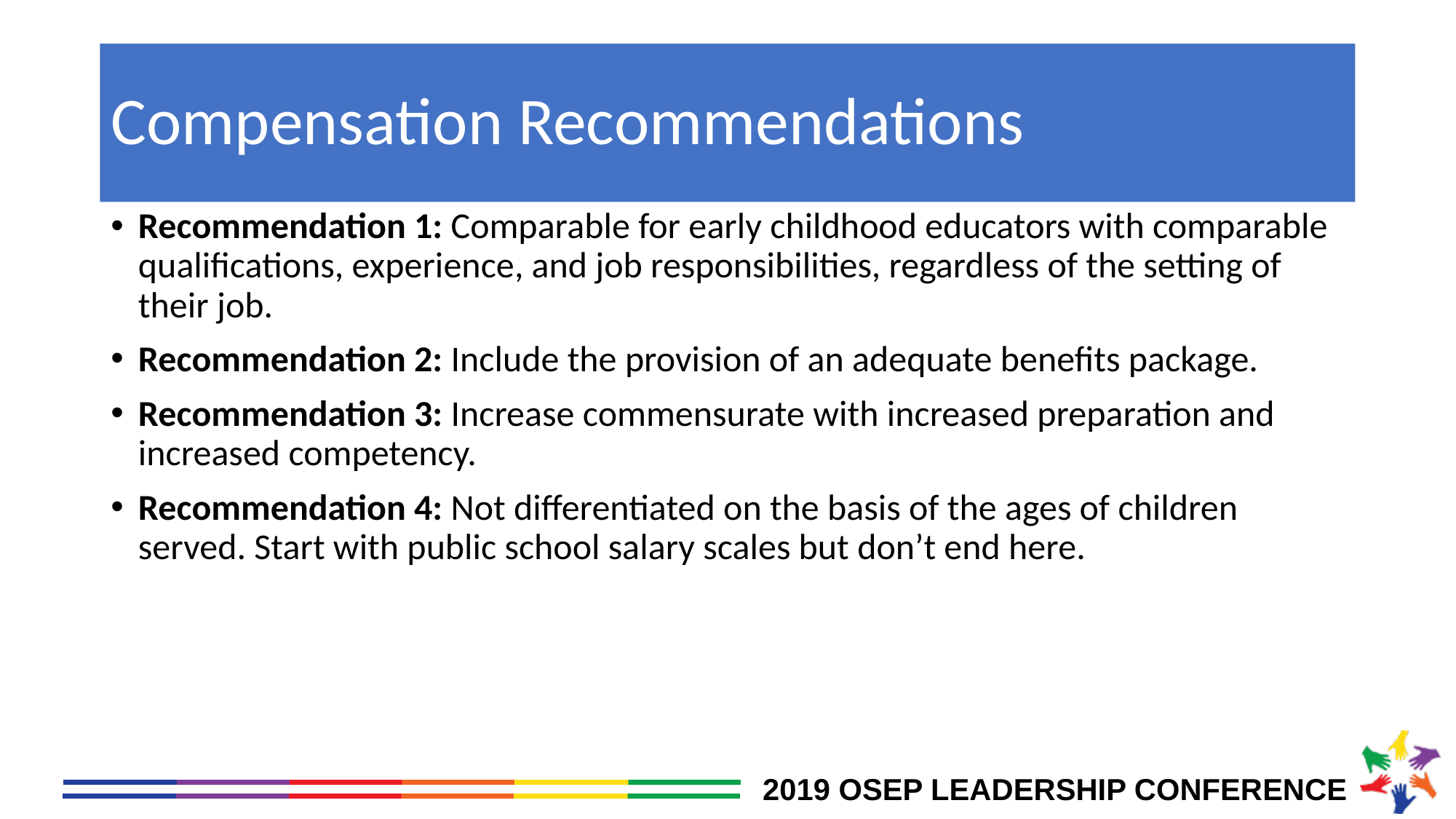

# Compensation Recommendations
Recommendation 1: Comparable for early childhood educators with comparable qualifications, experience, and job responsibilities, regardless of the setting of their job.
Recommendation 2: Include the provision of an adequate benefits package.
Recommendation 3: Increase commensurate with increased preparation and increased competency.
Recommendation 4: Not differentiated on the basis of the ages of children served. Start with public school salary scales but don’t end here.